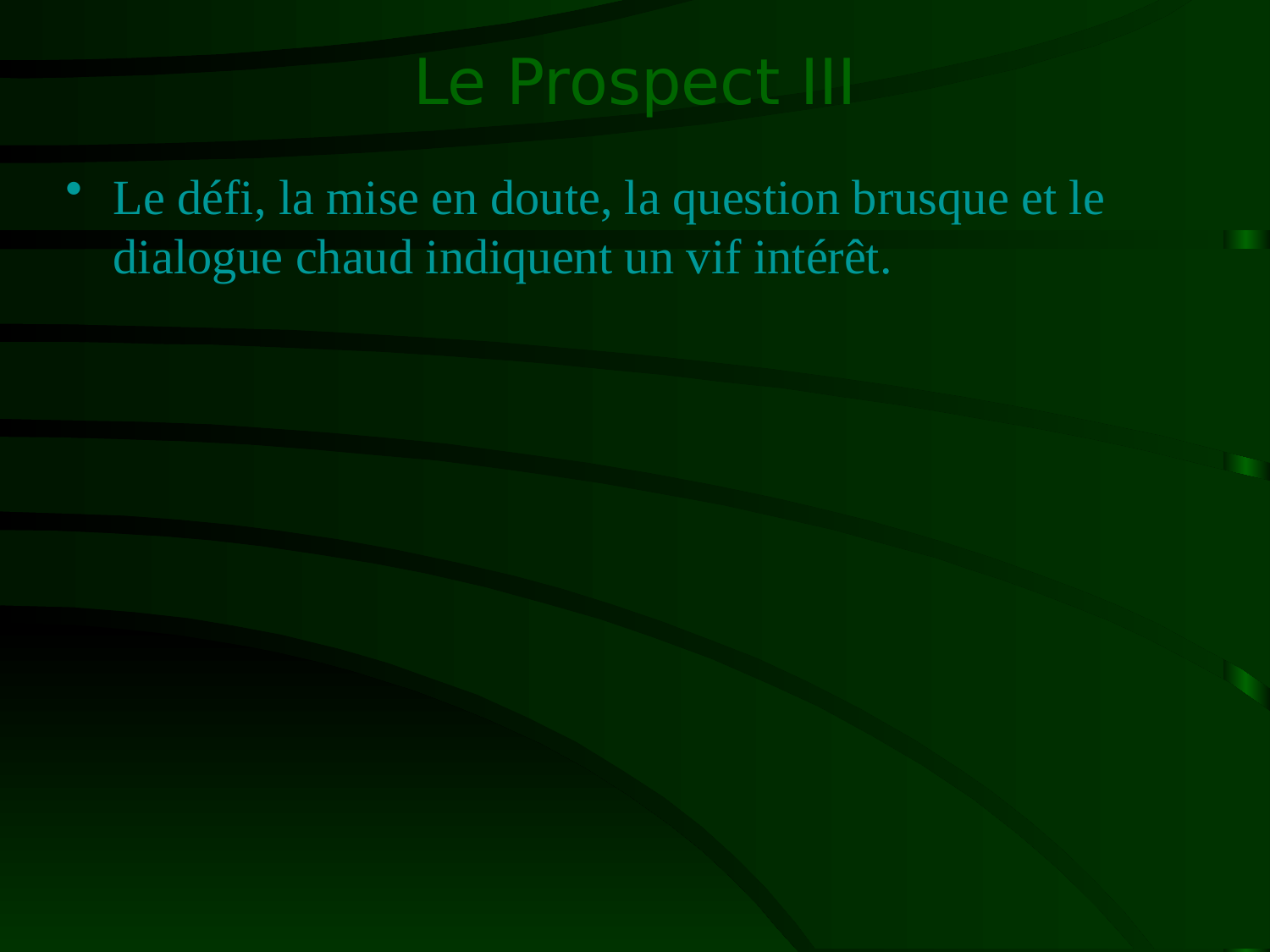

# Le Prospect III
Le défi, la mise en doute, la question brusque et le dialogue chaud indiquent un vif intérêt.